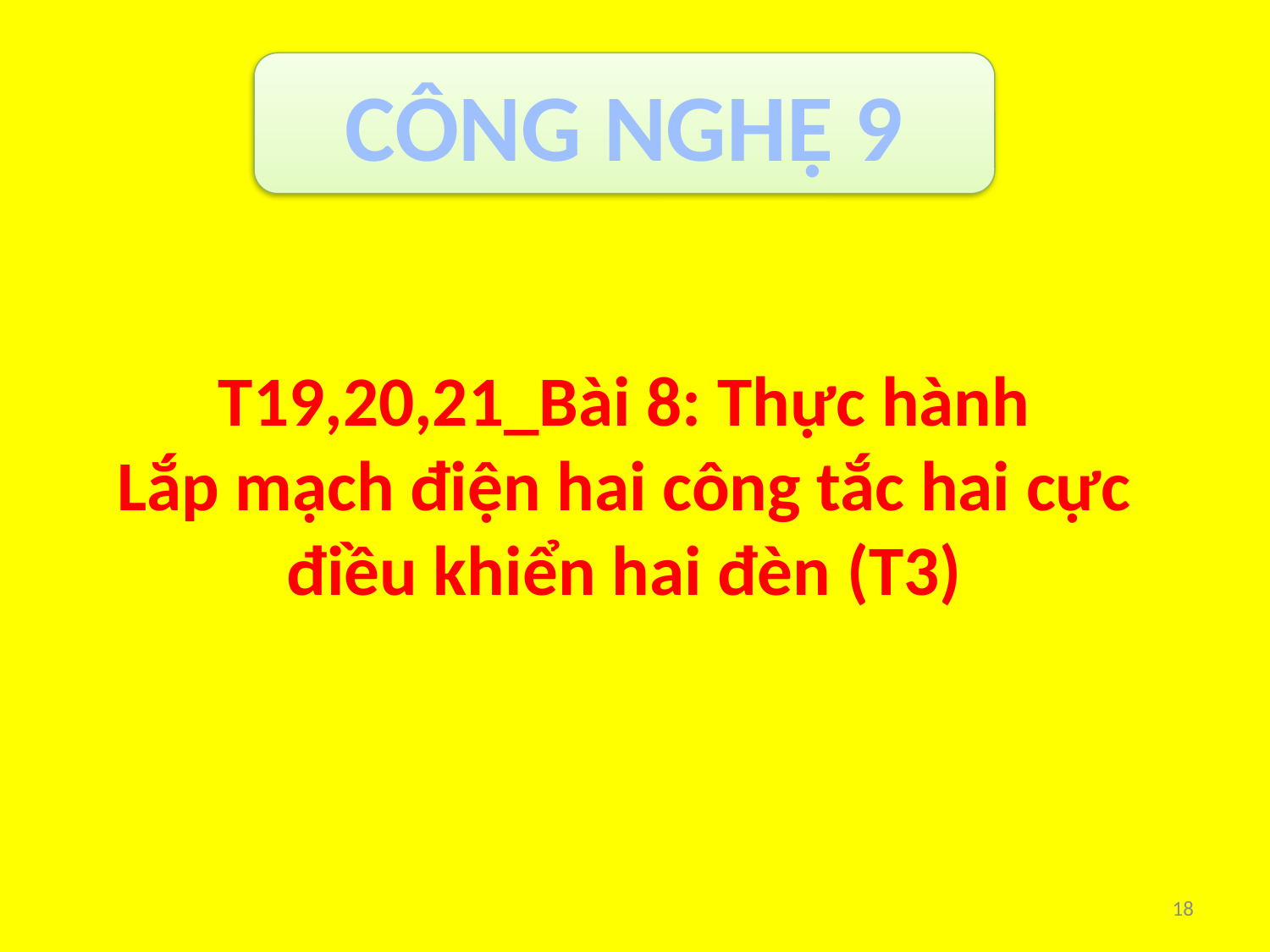

CÔNG NGHỆ 9
# T19,20,21_Bài 8: Thực hành Lắp mạch điện hai công tắc hai cực điều khiển hai đèn (T3)
18